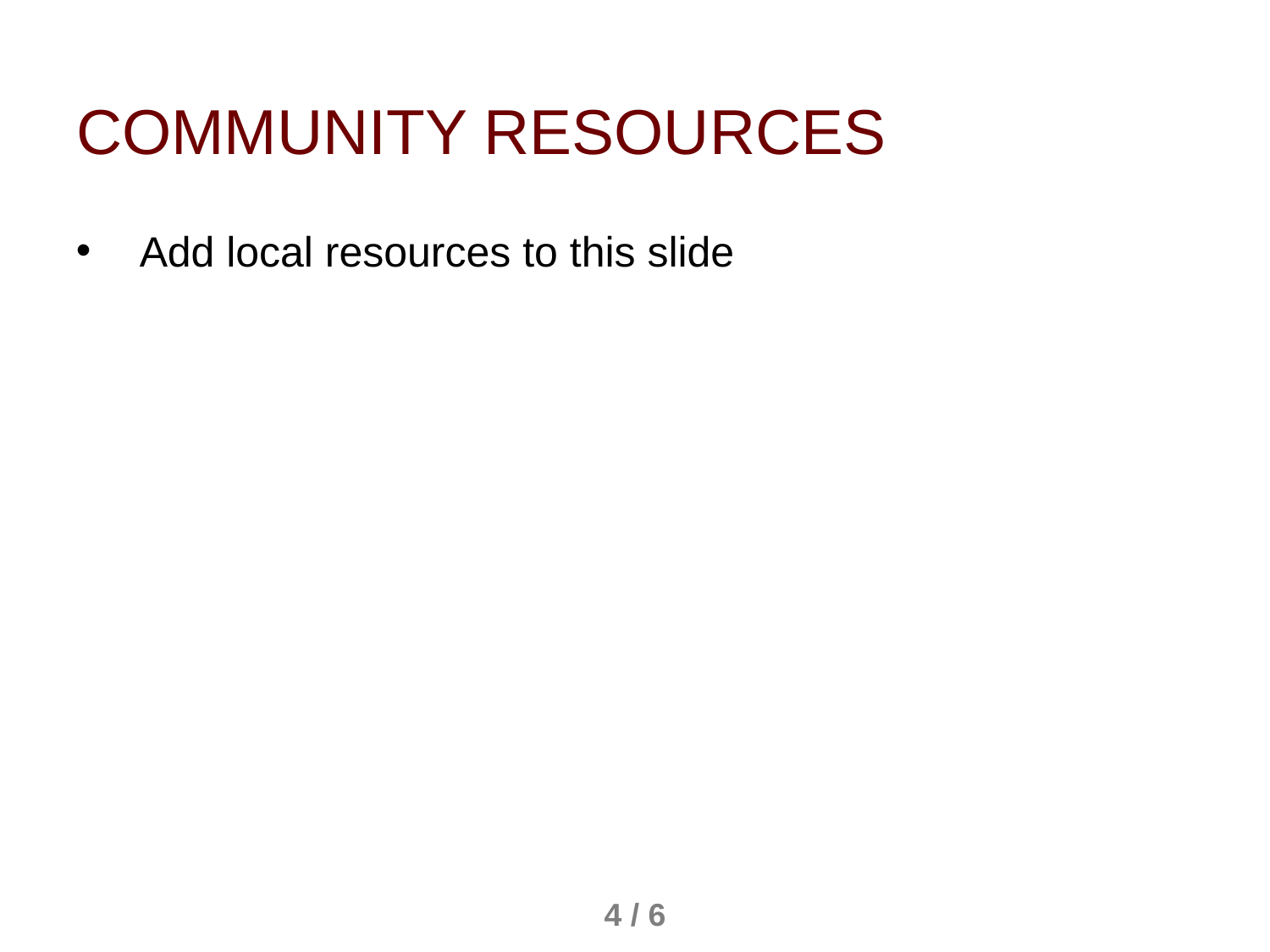

Community Resources
Add local resources to this slide

4 / 6